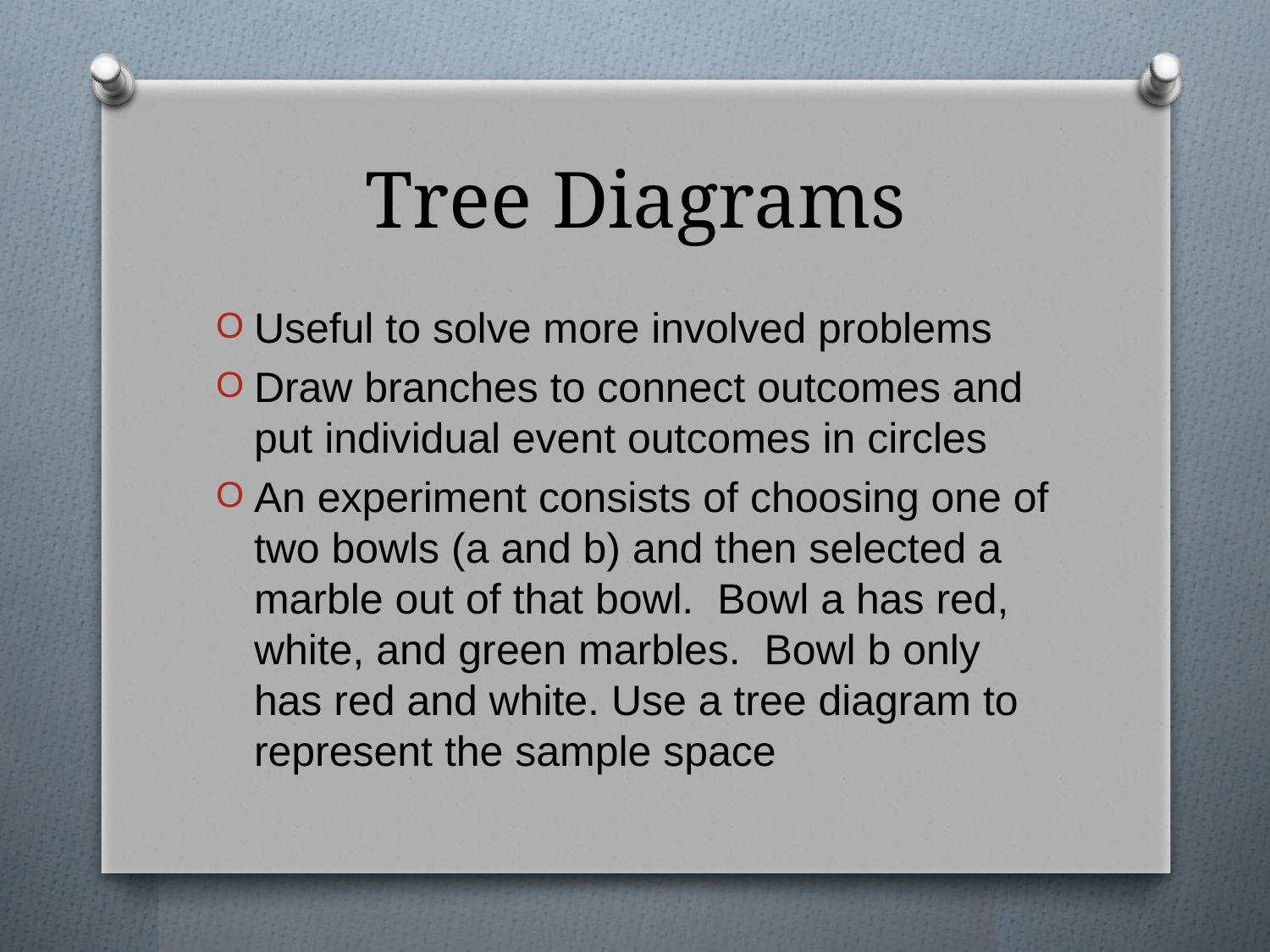

# Tree Diagrams
Useful to solve more involved problems
Draw branches to connect outcomes and put individual event outcomes in circles
An experiment consists of choosing one of two bowls (a and b) and then selected a marble out of that bowl.  Bowl a has red, white, and green marbles.  Bowl b only has red and white. Use a tree diagram to represent the sample space